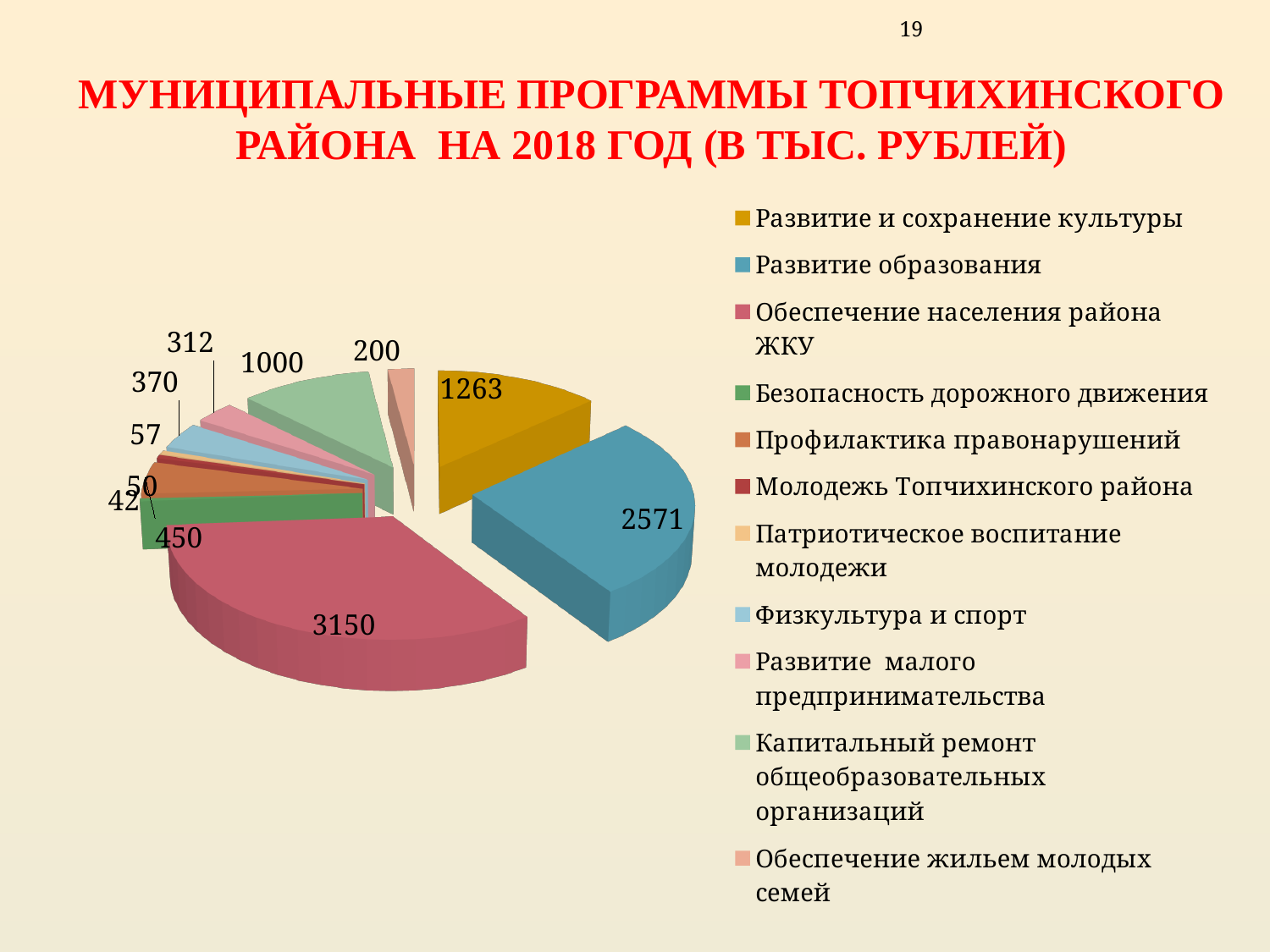

19
# МУНИЦИПАЛЬНЫЕ ПРОГРАММЫ ТОПЧИХИНСКОГО РАЙОНА  НА 2018 ГОД (В ТЫС. РУБЛЕЙ)

[unsupported chart]